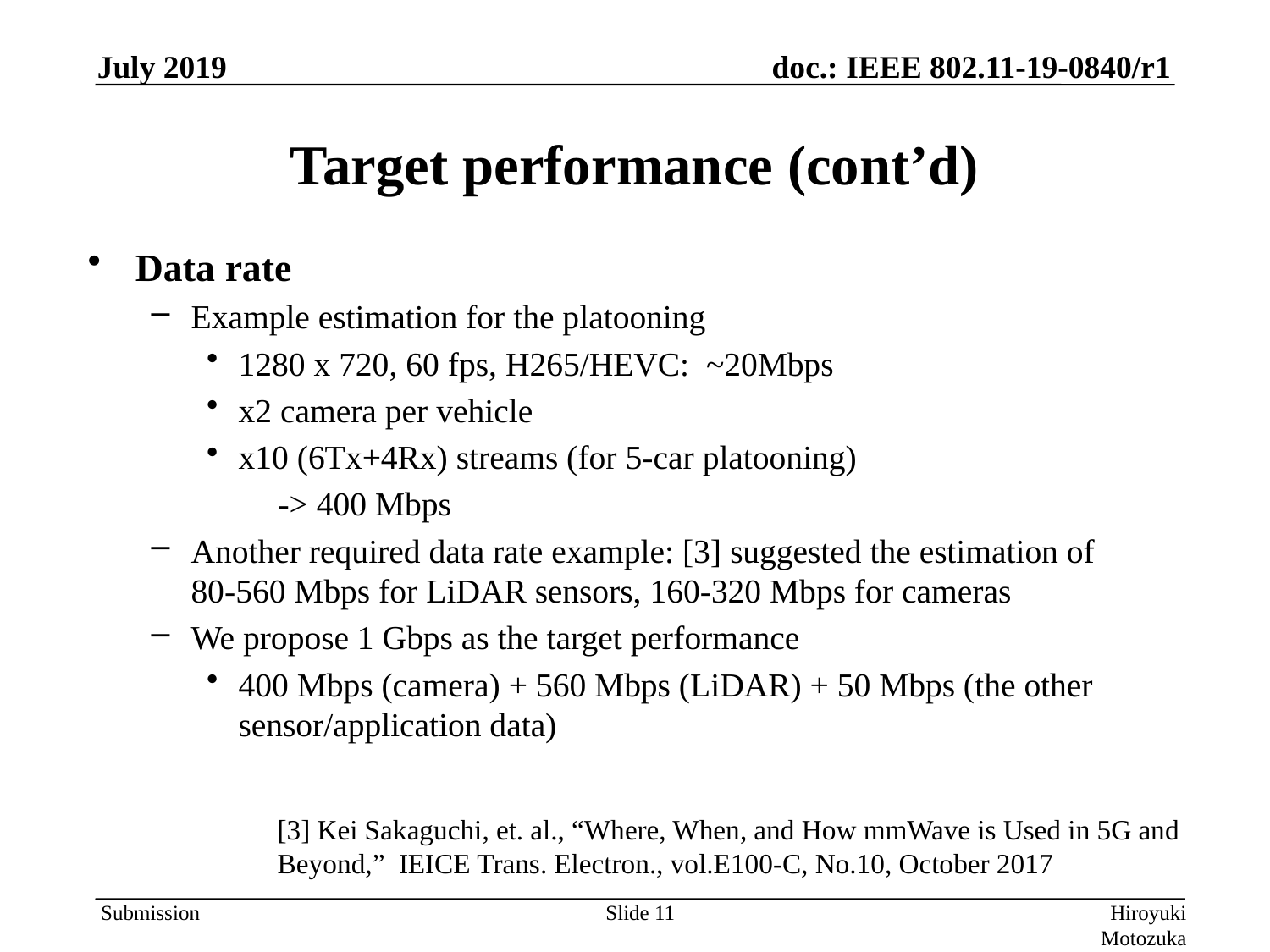

# Target performance (cont’d)
Data rate
Example estimation for the platooning
1280 x 720, 60 fps, H265/HEVC:  ~20Mbps
x2 camera per vehicle
x10 (6Tx+4Rx) streams (for 5-car platooning)
	-> 400 Mbps
Another required data rate example: [3] suggested the estimation of
80-560 Mbps for LiDAR sensors, 160-320 Mbps for cameras
We propose 1 Gbps as the target performance
400 Mbps (camera) + 560 Mbps (LiDAR) + 50 Mbps (the other sensor/application data)
[3] Kei Sakaguchi, et. al., “Where, When, and How mmWave is Used in 5G and Beyond,”  IEICE Trans. Electron., vol.E100-C, No.10, October 2017
Slide 11
Hiroyuki Motozuka (Panasonic)